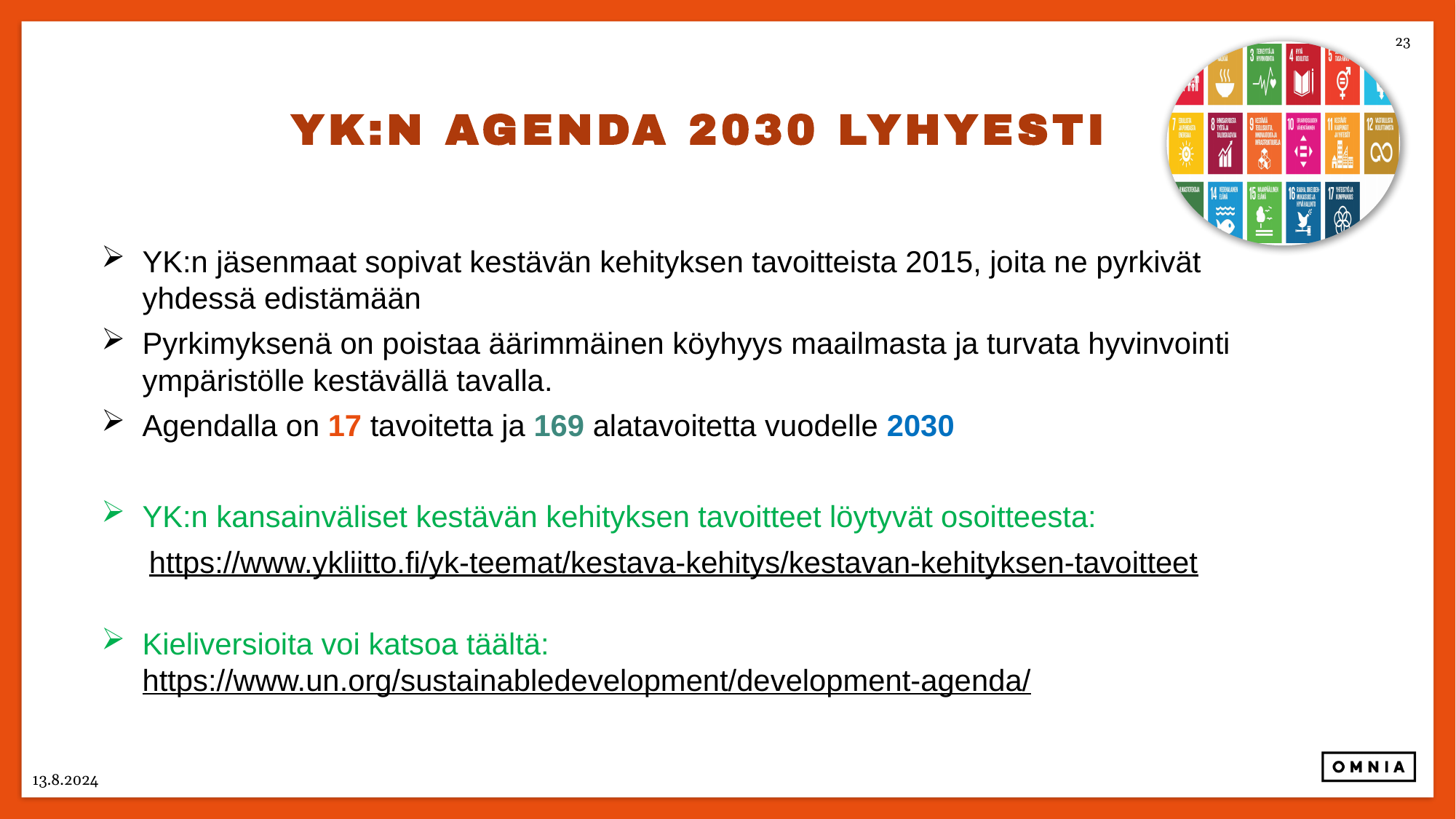

# YK:n agenda 2030 lyhyesti
YK:n jäsenmaat sopivat kestävän kehityksen tavoitteista 2015, joita ne pyrkivät yhdessä edistämään
Pyrkimyksenä on poistaa äärimmäinen köyhyys maailmasta ja turvata hyvinvointi ympäristölle kestävällä tavalla.
Agendalla on 17 tavoitetta ja 169 alatavoitetta vuodelle 2030

YK:n kansainväliset kestävän kehityksen tavoitteet löytyvät osoitteesta:
https://www.ykliitto.fi/yk-teemat/kestava-kehitys/kestavan-kehityksen-tavoitteet
Kieliversioita voi katsoa täältä:
https://www.un.org/sustainabledevelopment/development-agenda/

13.8.2024